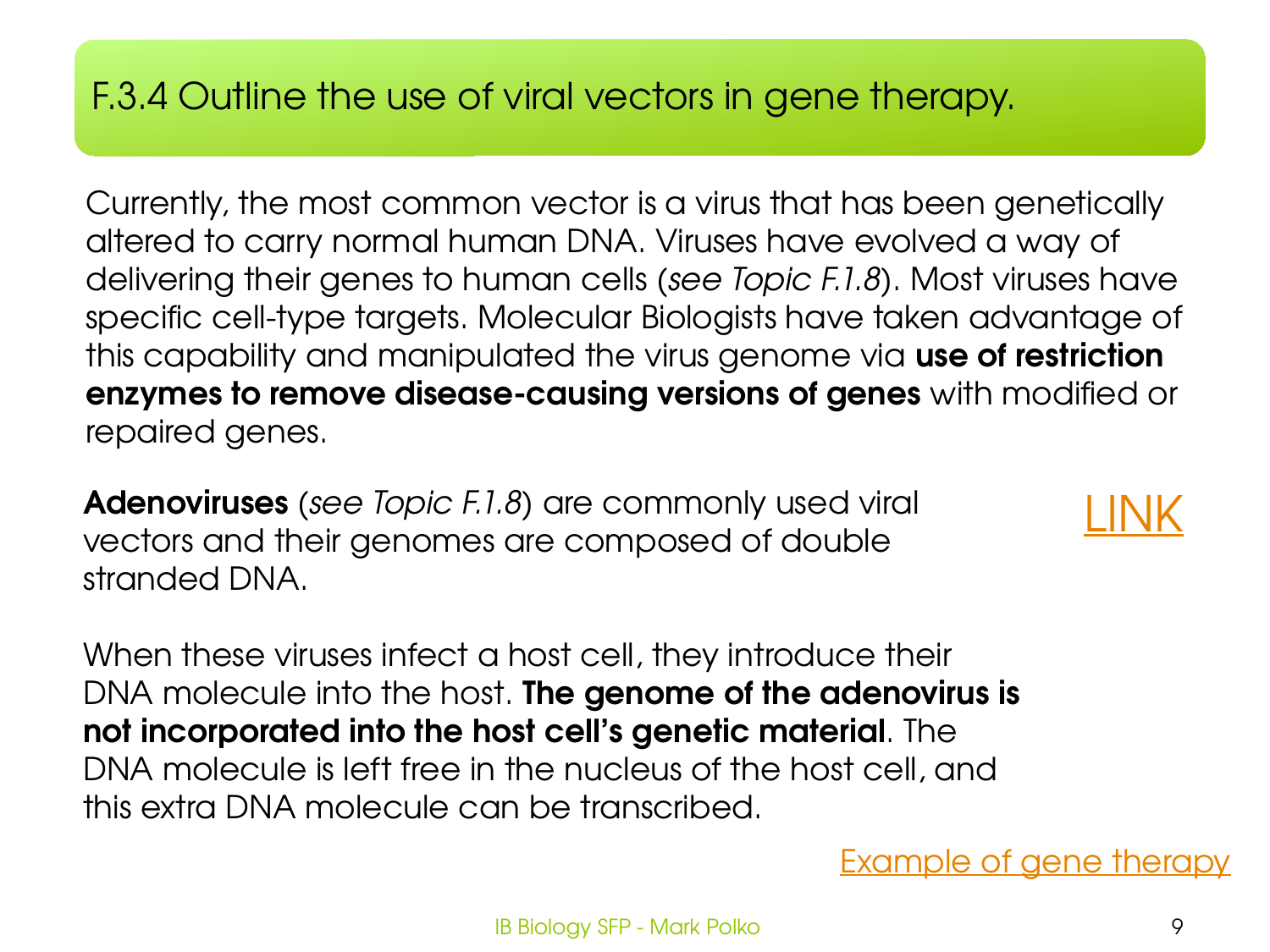

F.3.4 Outline the use of viral vectors in gene therapy.
Currently, the most common vector is a virus that has been genetically altered to carry normal human DNA. Viruses have evolved a way of delivering their genes to human cells (see Topic F.1.8). Most viruses have specific cell-type targets. Molecular Biologists have taken advantage of this capability and manipulated the virus genome via use of restriction enzymes to remove disease-causing versions of genes with modified or repaired genes.
Adenoviruses (see Topic F.1.8) are commonly used viral vectors and their genomes are composed of double stranded DNA.

When these viruses infect a host cell, they introduce their DNA molecule into the host. The genome of the adenovirus is not incorporated into the host cell’s genetic material. The DNA molecule is left free in the nucleus of the host cell, and this extra DNA molecule can be transcribed.
LINK
Example of gene therapy
9
IB Biology SFP - Mark Polko